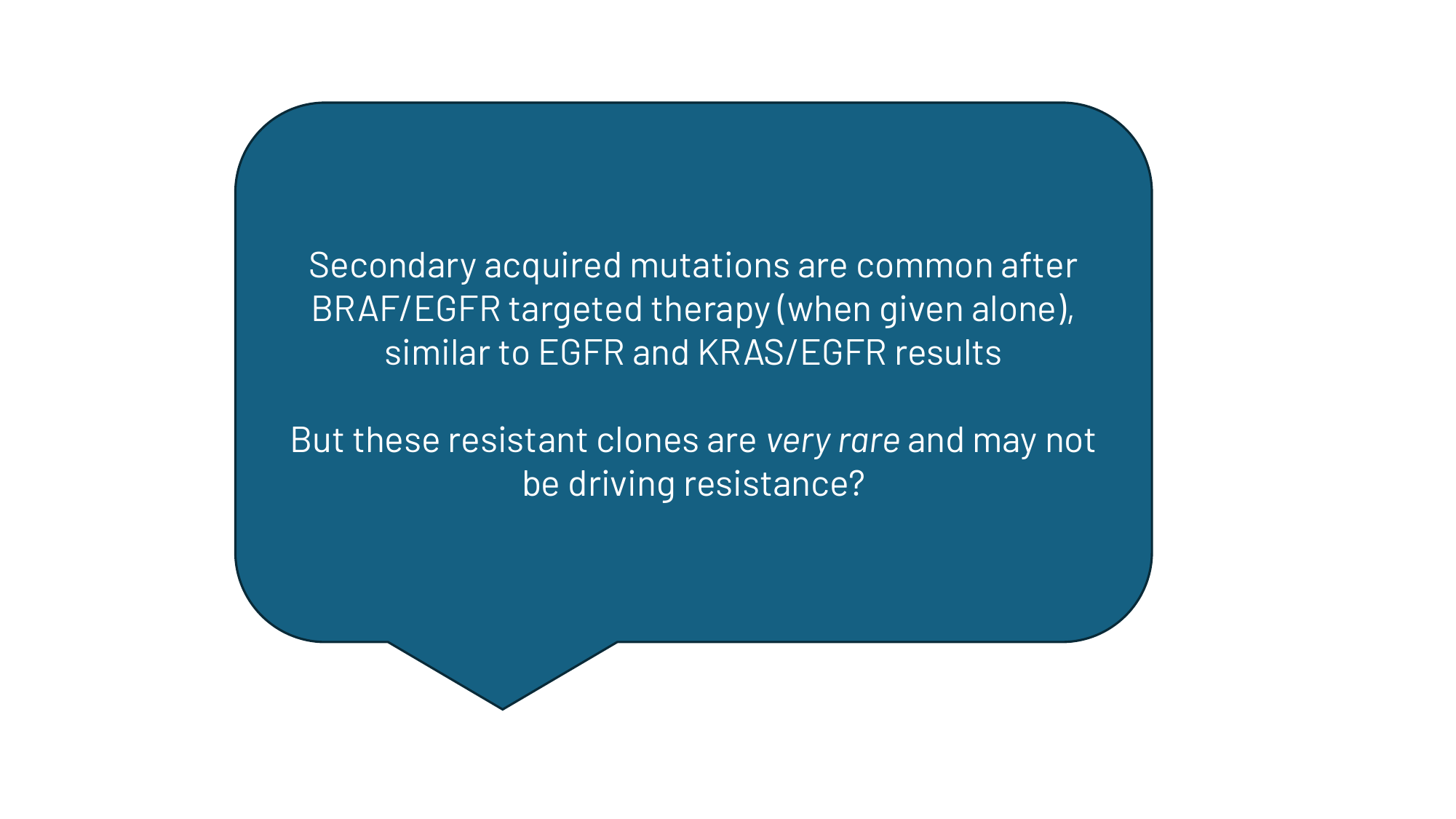

Secondary acquired mutations are common after BRAF/EGFR targeted therapy (when given alone), similar to EGFR and KRAS/EGFR results

But these resistant clones are very rare and may not be driving resistance?